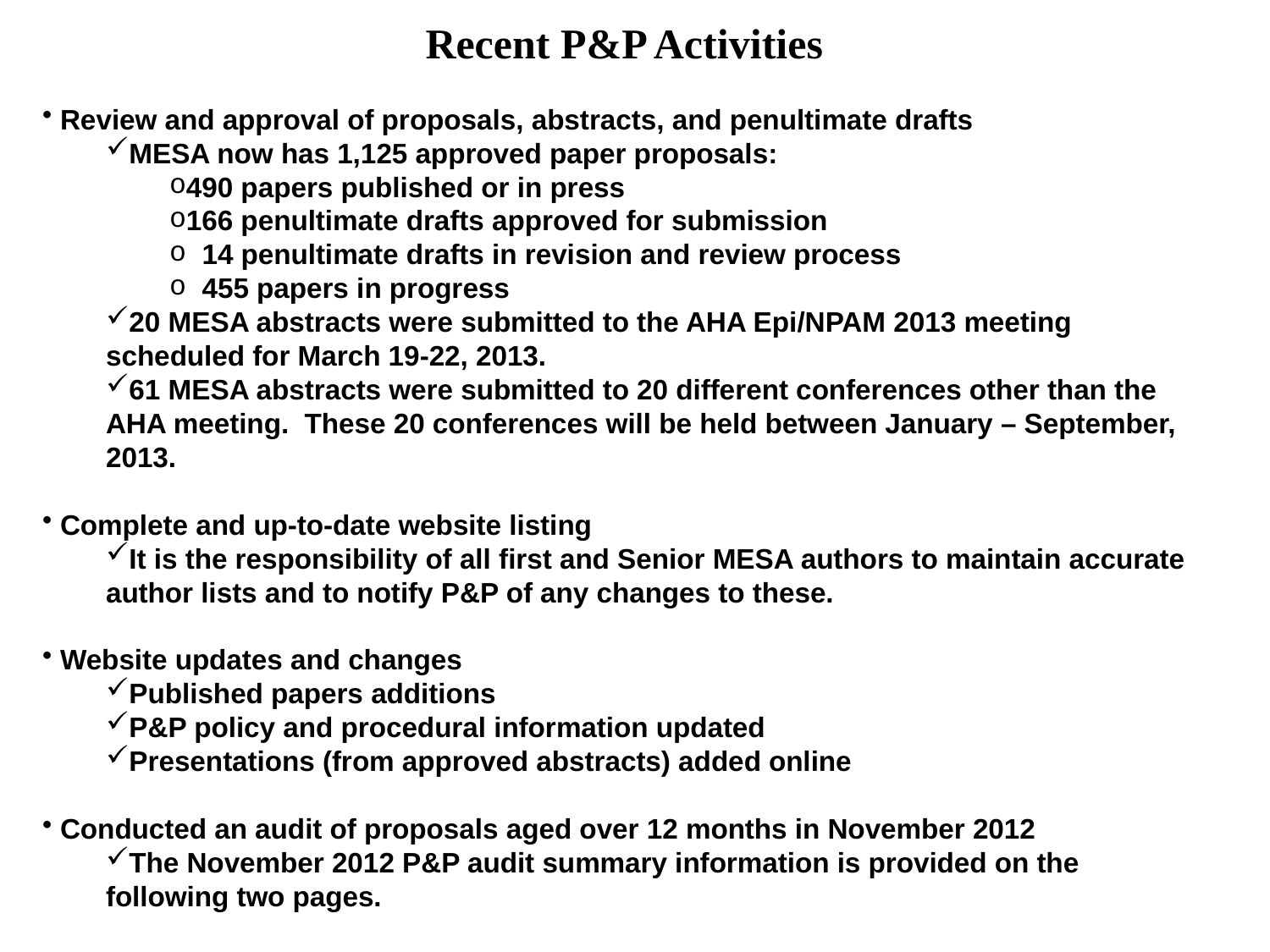

Recent P&P Activities

 Review and approval of proposals, abstracts, and penultimate drafts
MESA now has 1,125 approved paper proposals:
490 papers published or in press
166 penultimate drafts approved for submission
  14 penultimate drafts in revision and review process
  455 papers in progress
20 MESA abstracts were submitted to the AHA Epi/NPAM 2013 meeting scheduled for March 19-22, 2013.
61 MESA abstracts were submitted to 20 different conferences other than the AHA meeting.  These 20 conferences will be held between January – September, 2013.

 Complete and up-to-date website listing
It is the responsibility of all first and Senior MESA authors to maintain accurate author lists and to notify P&P of any changes to these.

 Website updates and changes
Published papers additions
P&P policy and procedural information updated
Presentations (from approved abstracts) added online

 Conducted an audit of proposals aged over 12 months in November 2012
The November 2012 P&P audit summary information is provided on the following two pages.